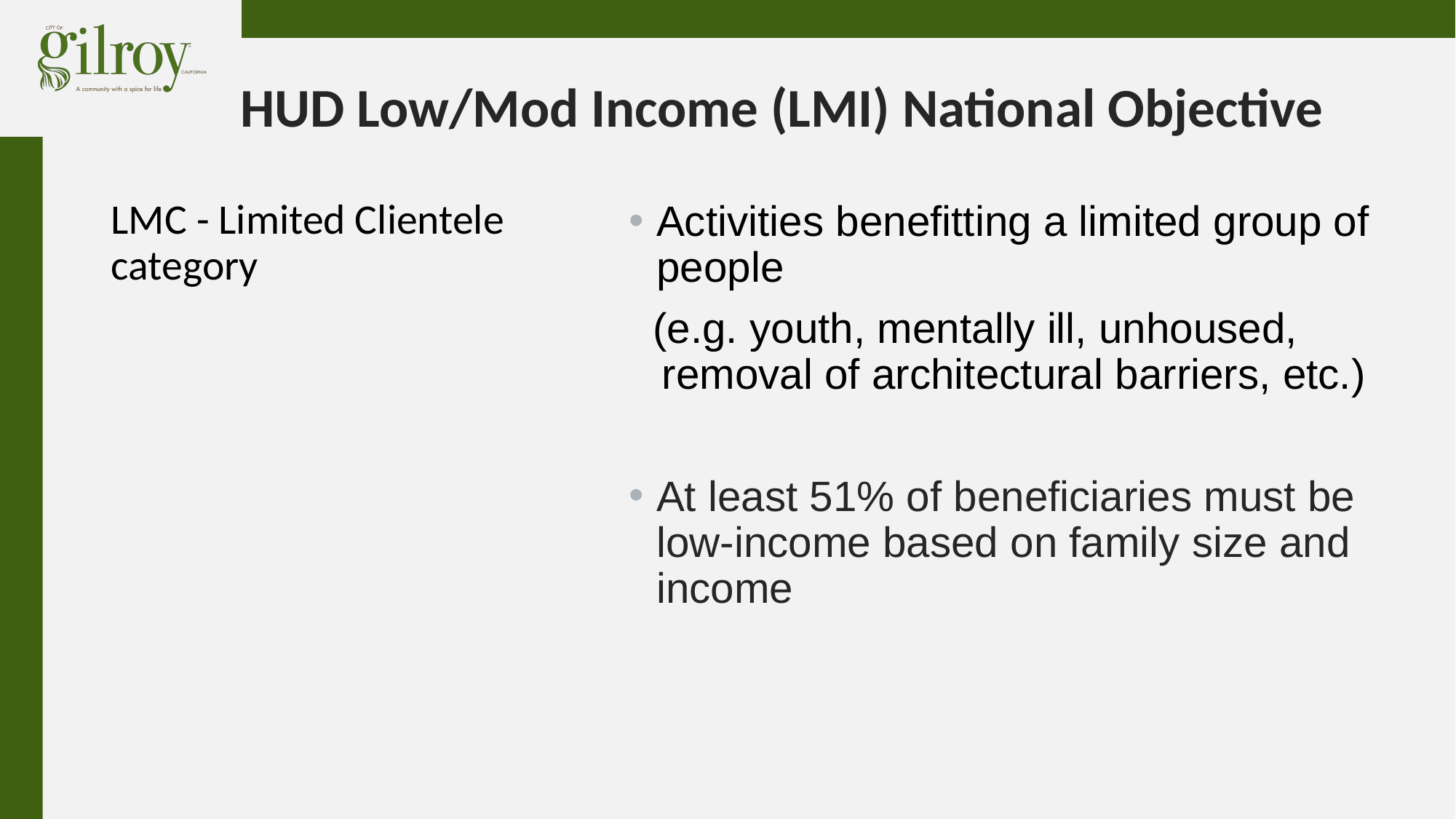

# HUD Low/Mod Income (LMI) National Objective

LMC - Limited Clientele category

Activities benefitting a limited group of people
  (e.g. youth, mentally ill, unhoused, removal of architectural barriers, etc.)

At least 51% of beneficiaries must be low-income based on family size and income